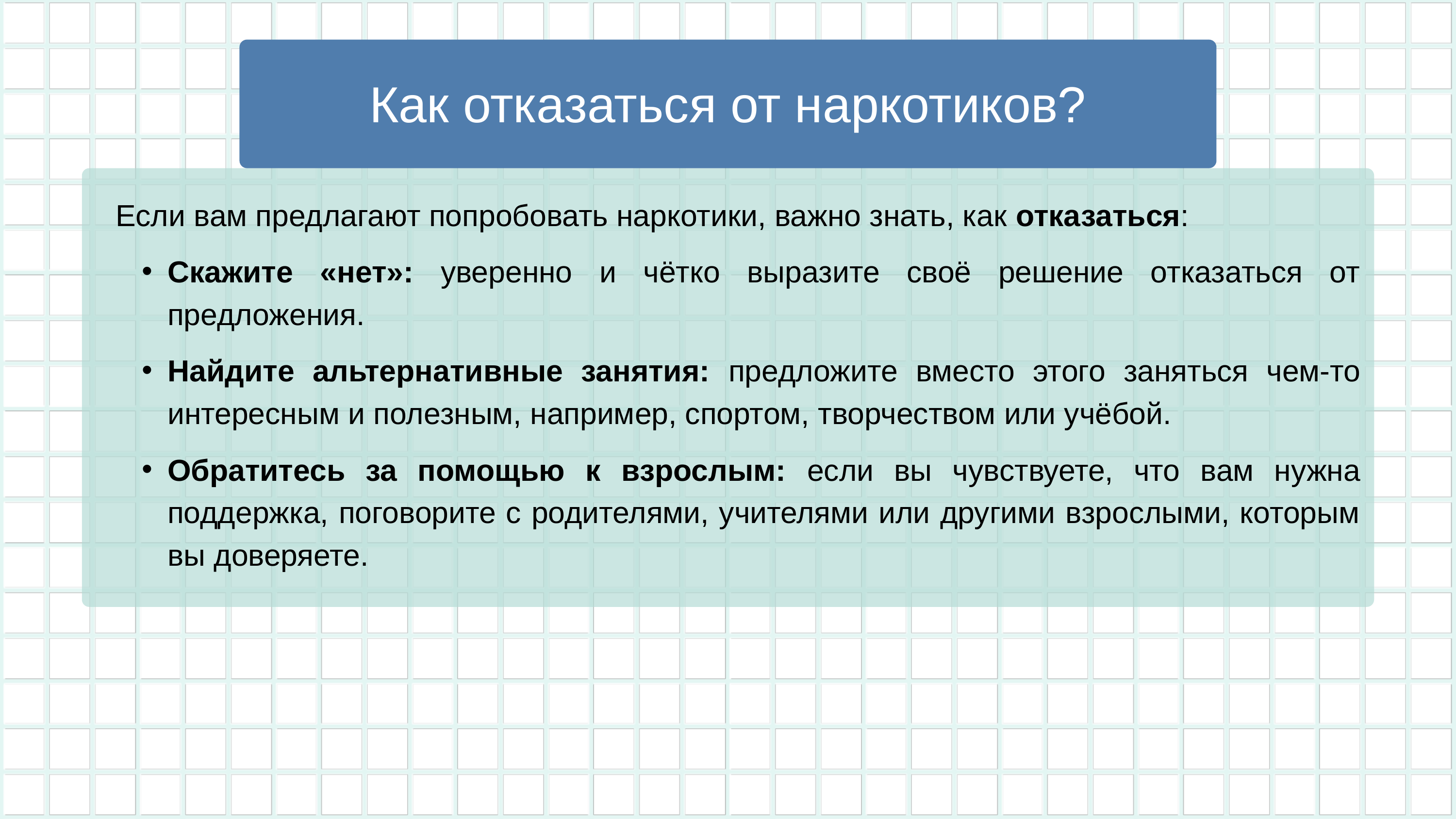

Как отказаться от наркотиков?

Если вам предлагают попробовать наркотики, важно знать, как отказаться:

Скажите «нет»: уверенно и чётко выразите своё решение отказаться от предложения.

Найдите альтернативные занятия: предложите вместо этого заняться чем-то интересным и полезным, например, спортом, творчеством или учёбой.

Обратитесь за помощью к взрослым: если вы чувствуете, что вам нужна поддержка, поговорите с родителями, учителями или другими взрослыми, которым вы доверяете.